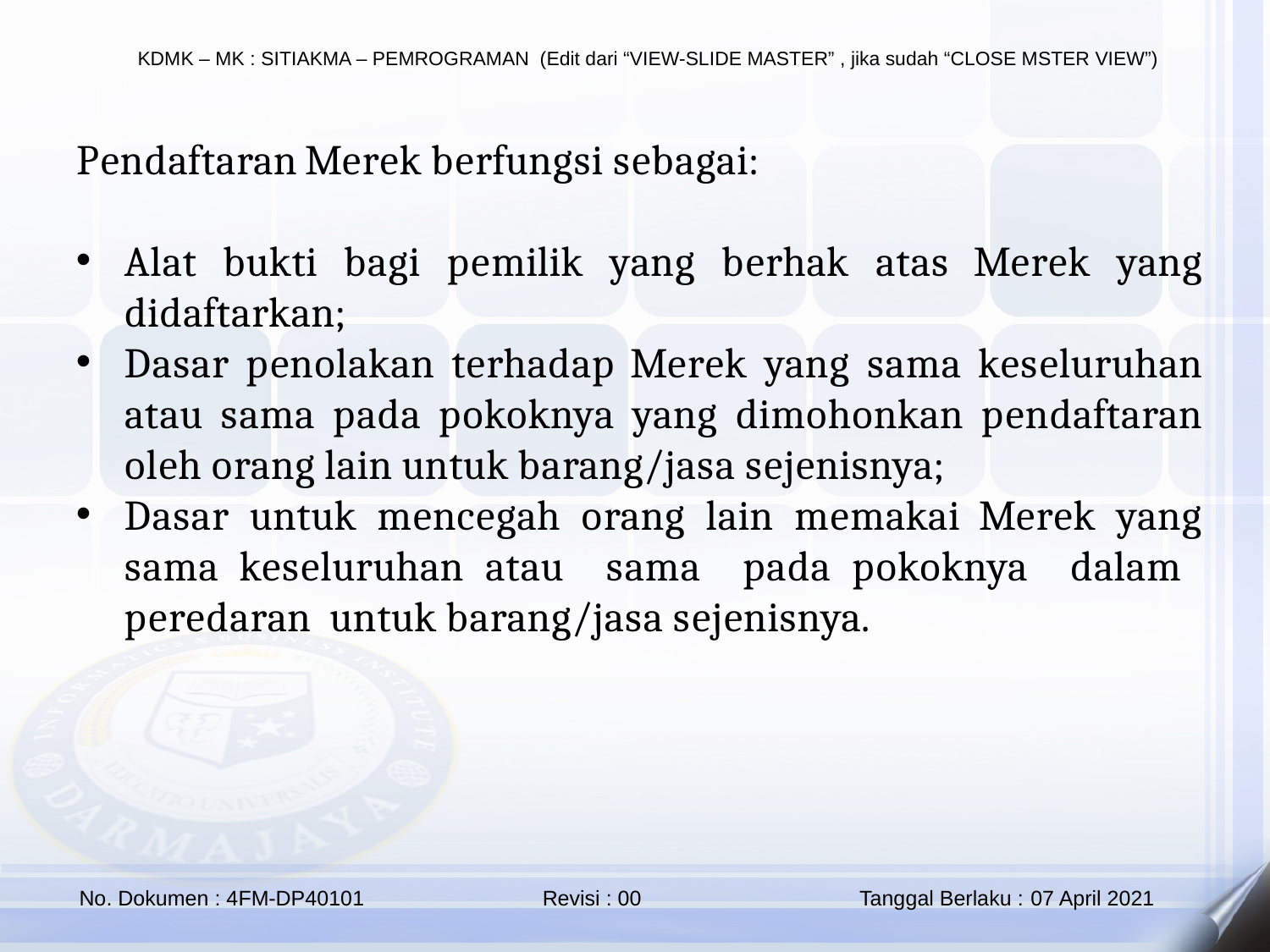

Pendaftaran Merek berfungsi sebagai:

Alat bukti bagi pemilik yang berhak atas Merek yang didaftarkan;
Dasar penolakan terhadap Merek yang sama keseluruhan atau sama pada pokoknya yang dimohonkan pendaftaran oleh orang lain untuk barang/jasa sejenisnya;
Dasar untuk mencegah orang lain memakai Merek yang sama keseluruhan atau  sama  pada pokoknya  dalam  peredaran  untuk barang/jasa sejenisnya.